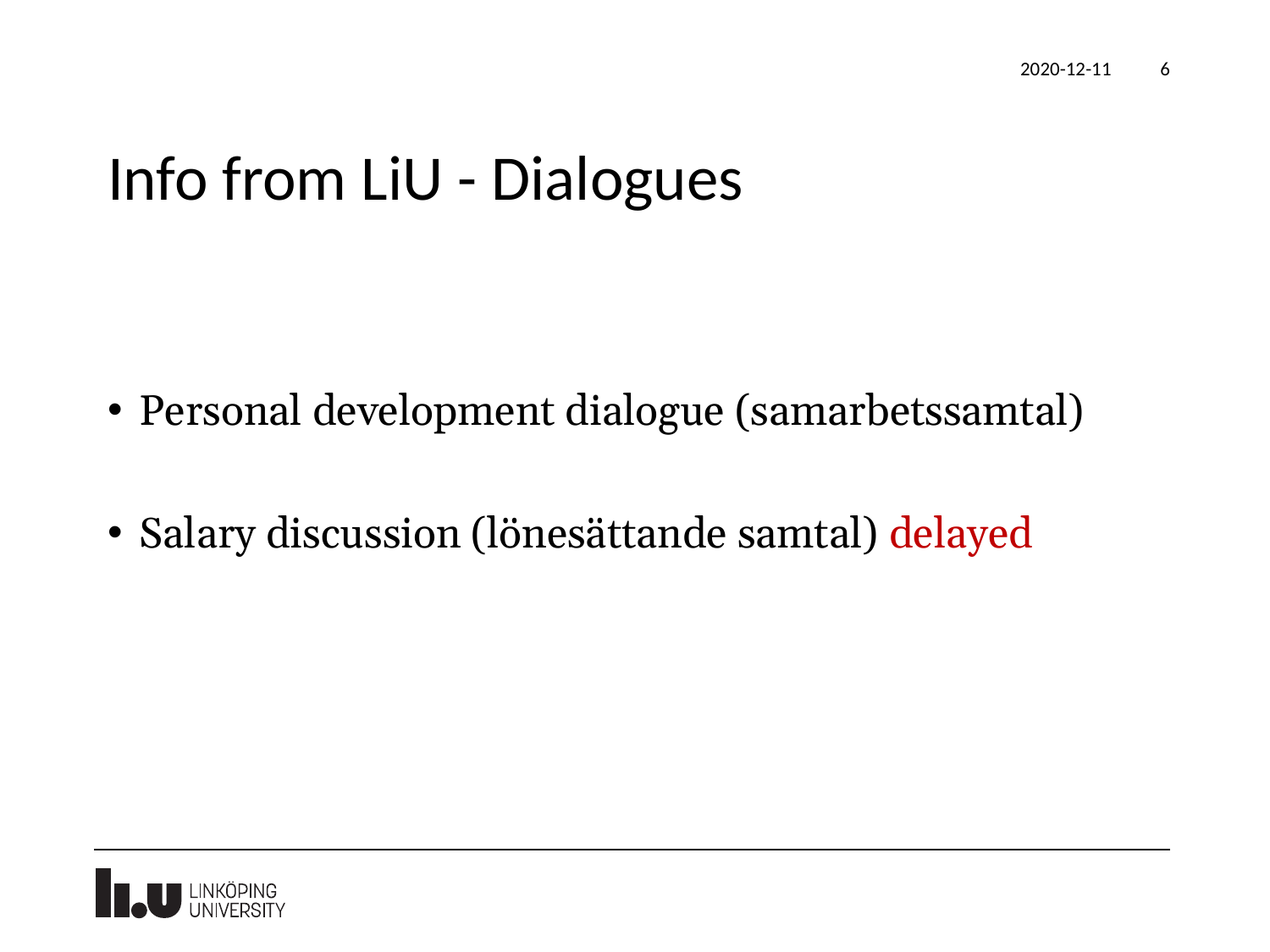

2020-12-11

6
# Info from LiU - Dialogues

Personal development dialogue (samarbetssamtal)

Salary discussion (lönesättande samtal) delayed